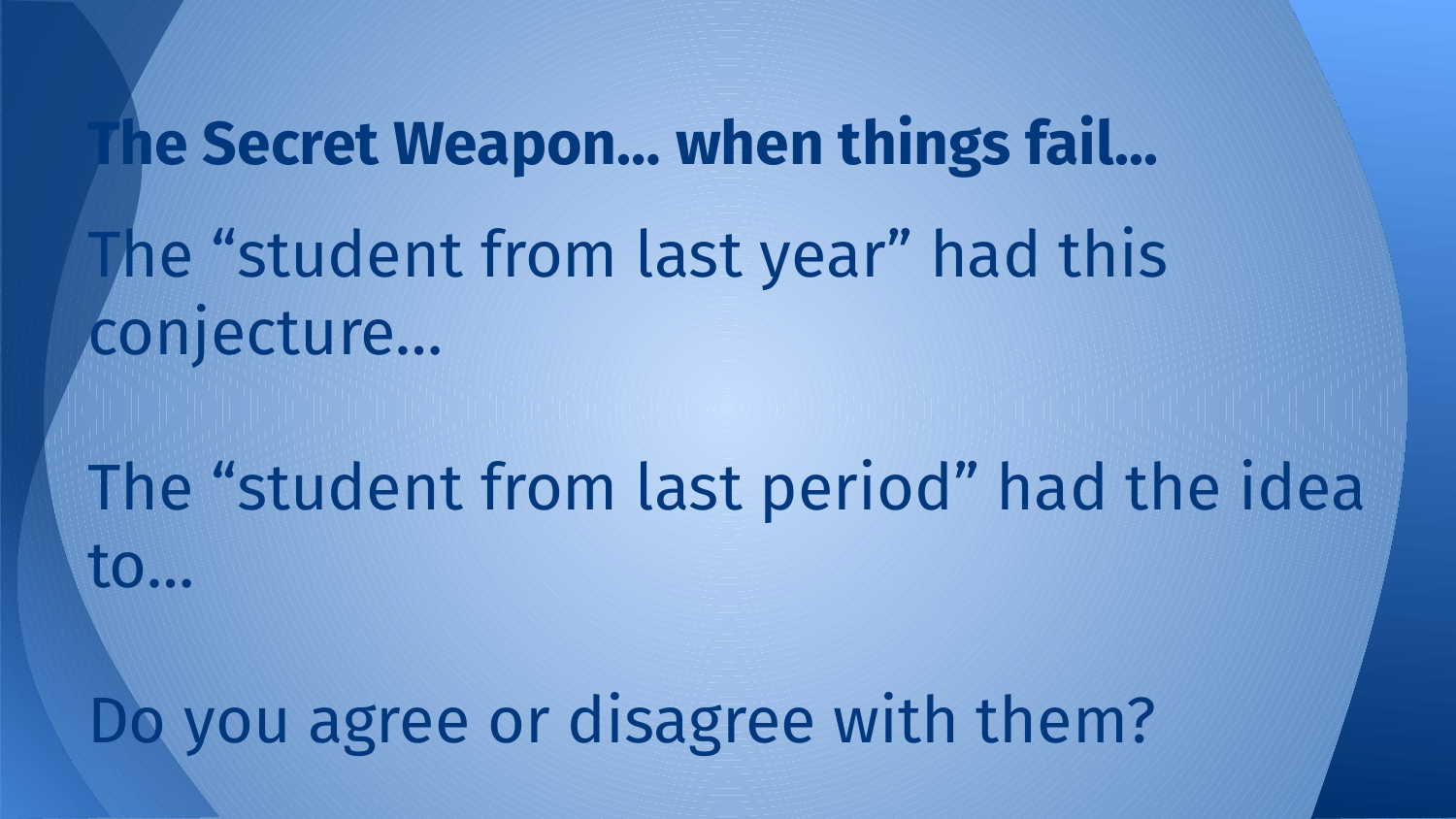

# The Secret Weapon… when things fail...
The “student from last year” had this conjecture…

The “student from last period” had the idea to…

Do you agree or disagree with them?